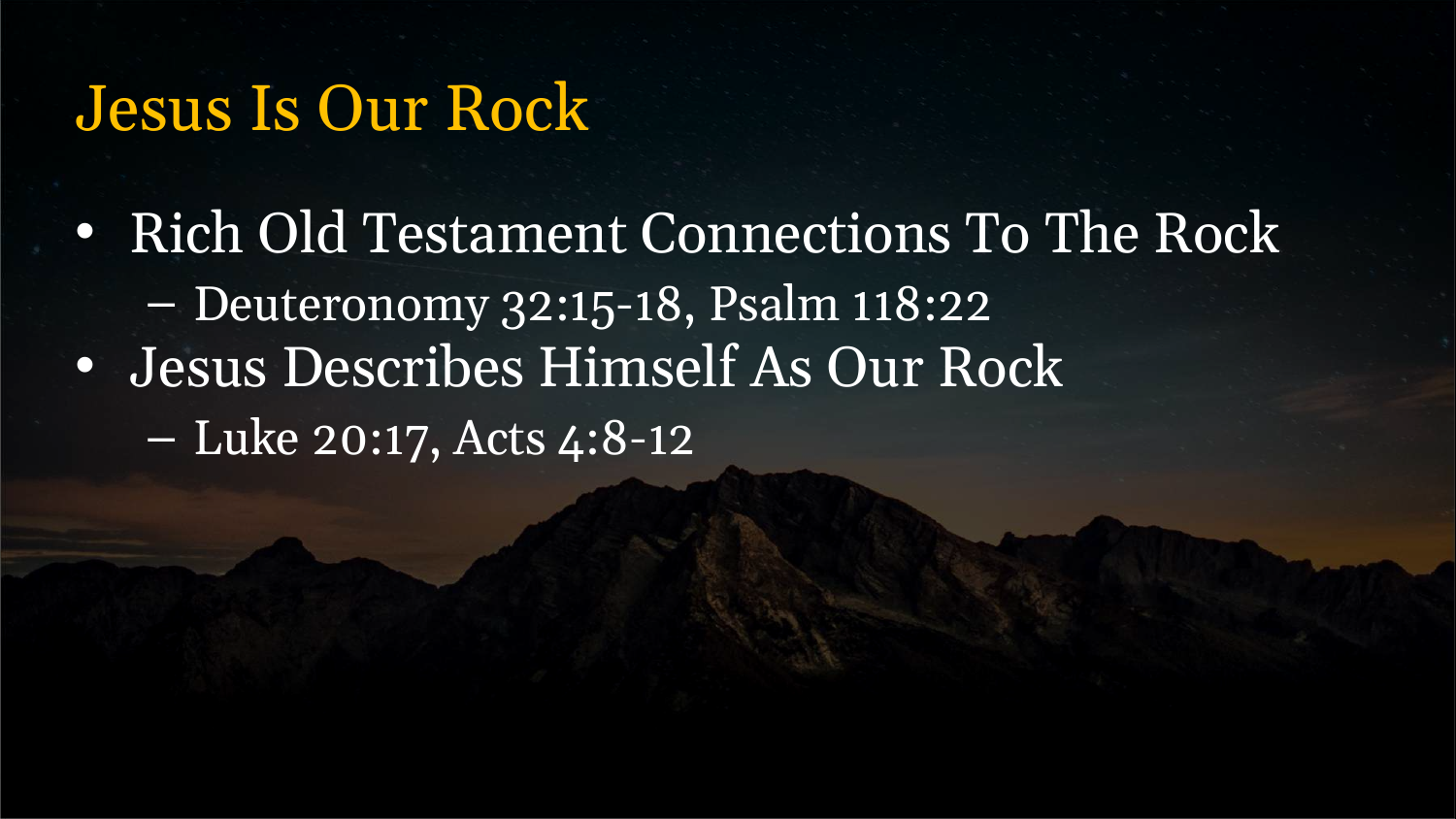

# Jesus Is Our Rock
Rich Old Testament Connections To The Rock
Deuteronomy 32:15-18, Psalm 118:22
Jesus Describes Himself As Our Rock
Luke 20:17, Acts 4:8-12